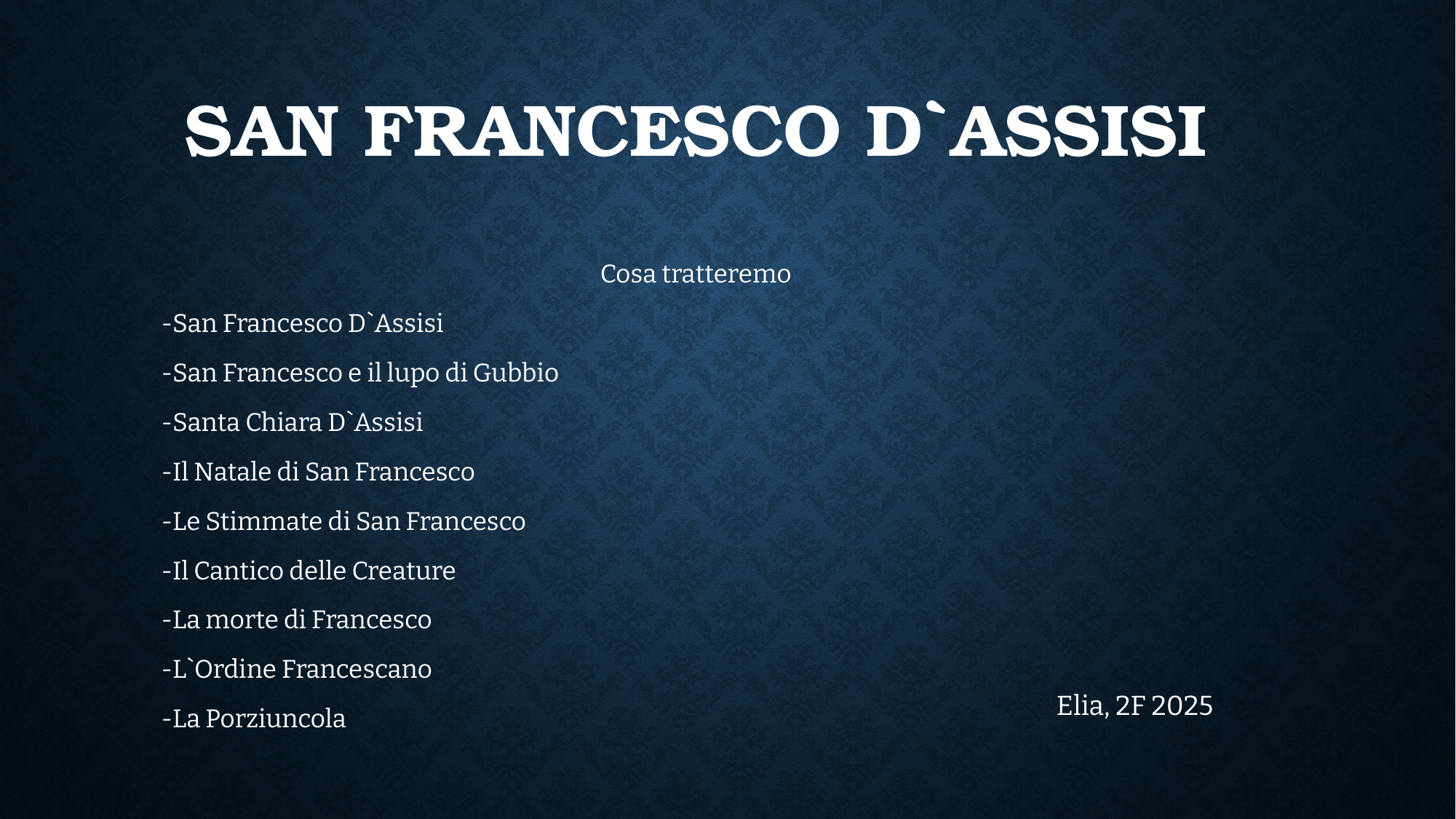

# SAN FRANCESCO D`ASSISI

Cosa tratteremo
-San Francesco D`Assisi
-San Francesco e il lupo di Gubbio
-Santa Chiara D`Assisi
-Il Natale di San Francesco
-Le Stimmate di San Francesco
-Il Cantico delle Creature
-La morte di Francesco
-L`Ordine Francescano
-La Porziuncola

Elia, 2F 2025